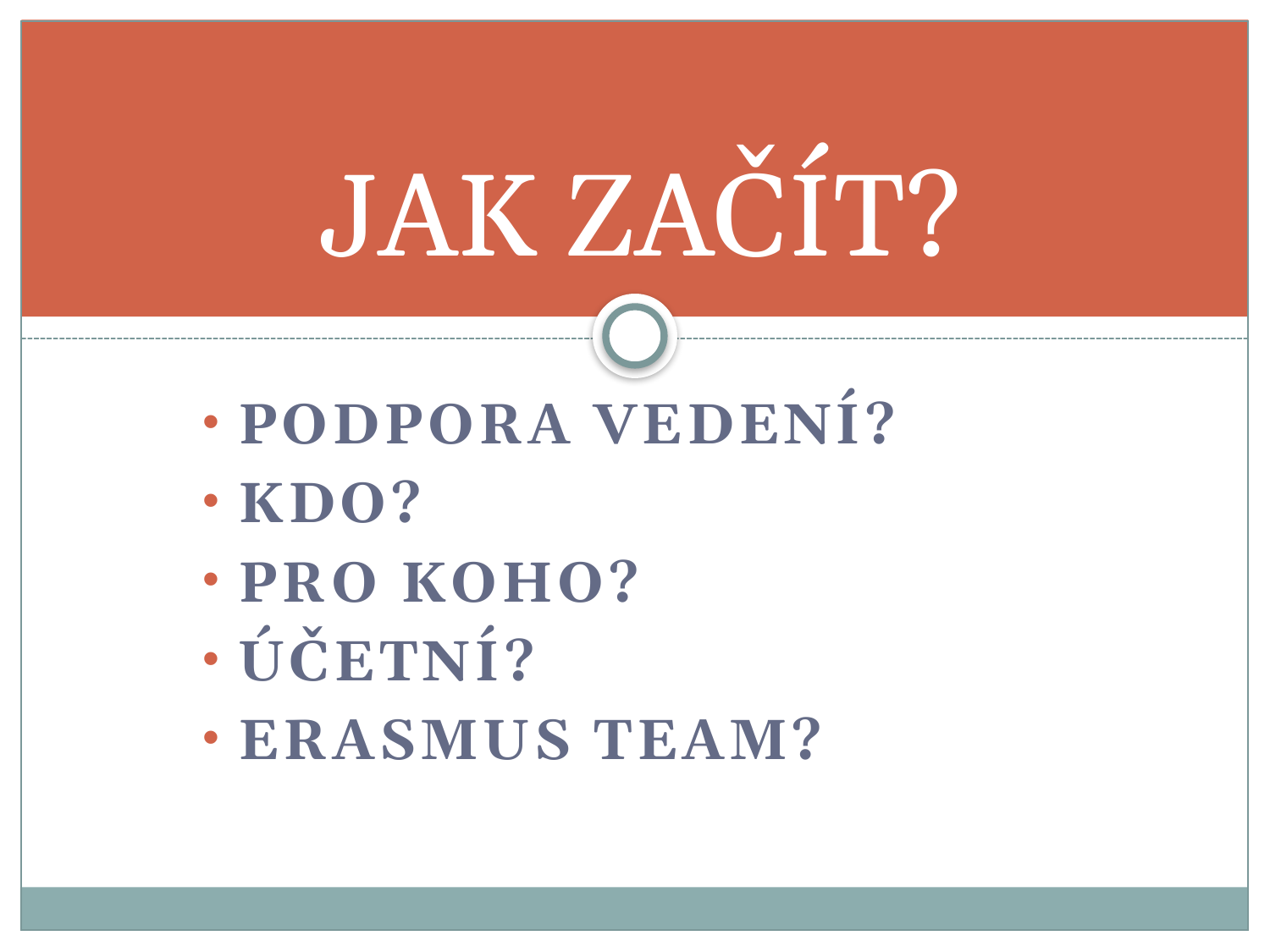

# JAK ZAČÍT?
 Podpora vedení?
 KDO?
 PRO KOHO?
 účetní?
 erasmus team?